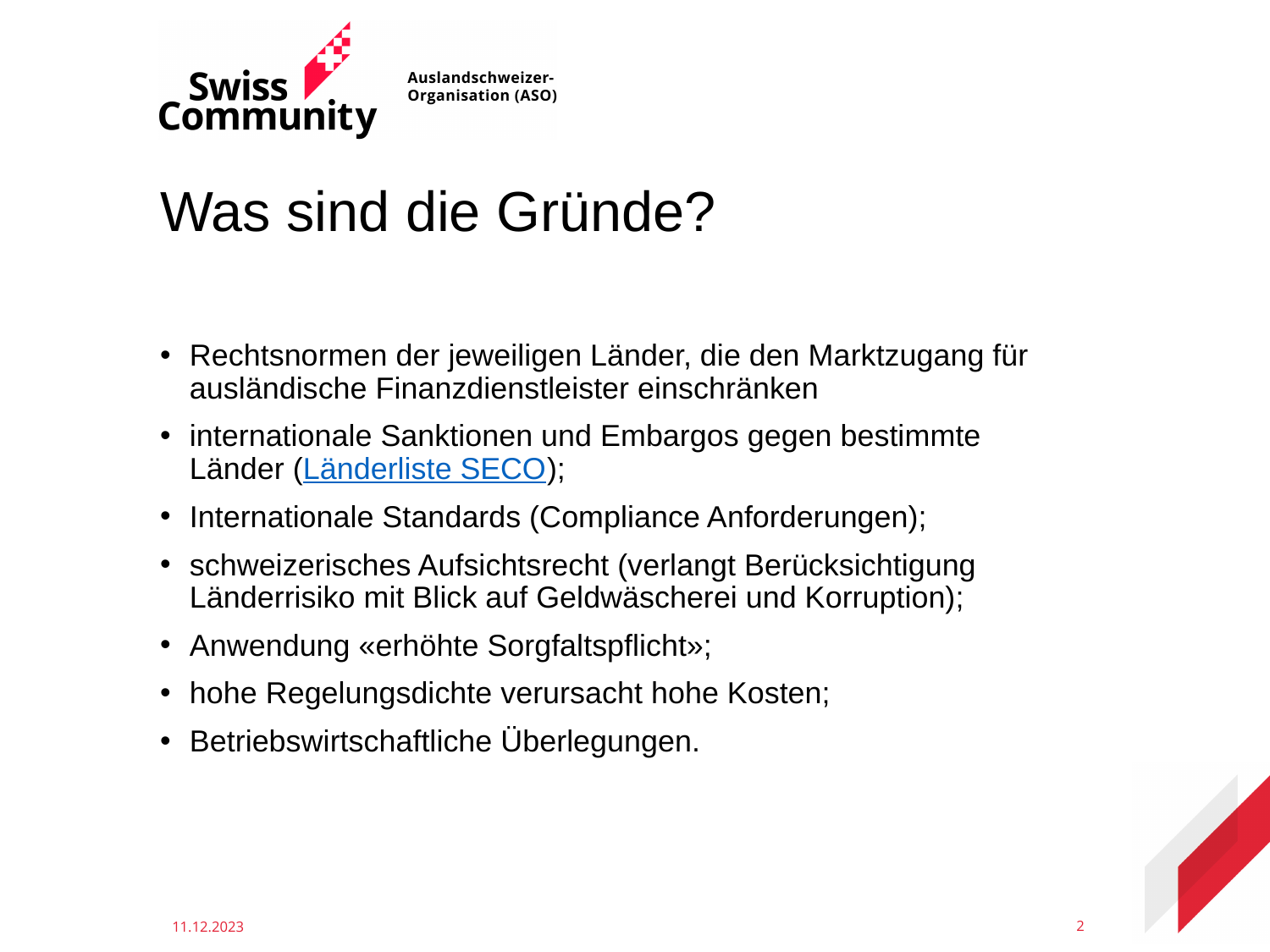

# Was sind die Gründe?
Rechtsnormen der jeweiligen Länder, die den Marktzugang für ausländische Finanzdienstleister einschränken
internationale Sanktionen und Embargos gegen bestimmte Länder (Länderliste SECO);
Internationale Standards (Compliance Anforderungen);
schweizerisches Aufsichtsrecht (verlangt Berücksichtigung Länderrisiko mit Blick auf Geldwäscherei und Korruption);
Anwendung «erhöhte Sorgfaltspflicht»;
hohe Regelungsdichte verursacht hohe Kosten;
Betriebswirtschaftliche Überlegungen.

11.12.2023
2